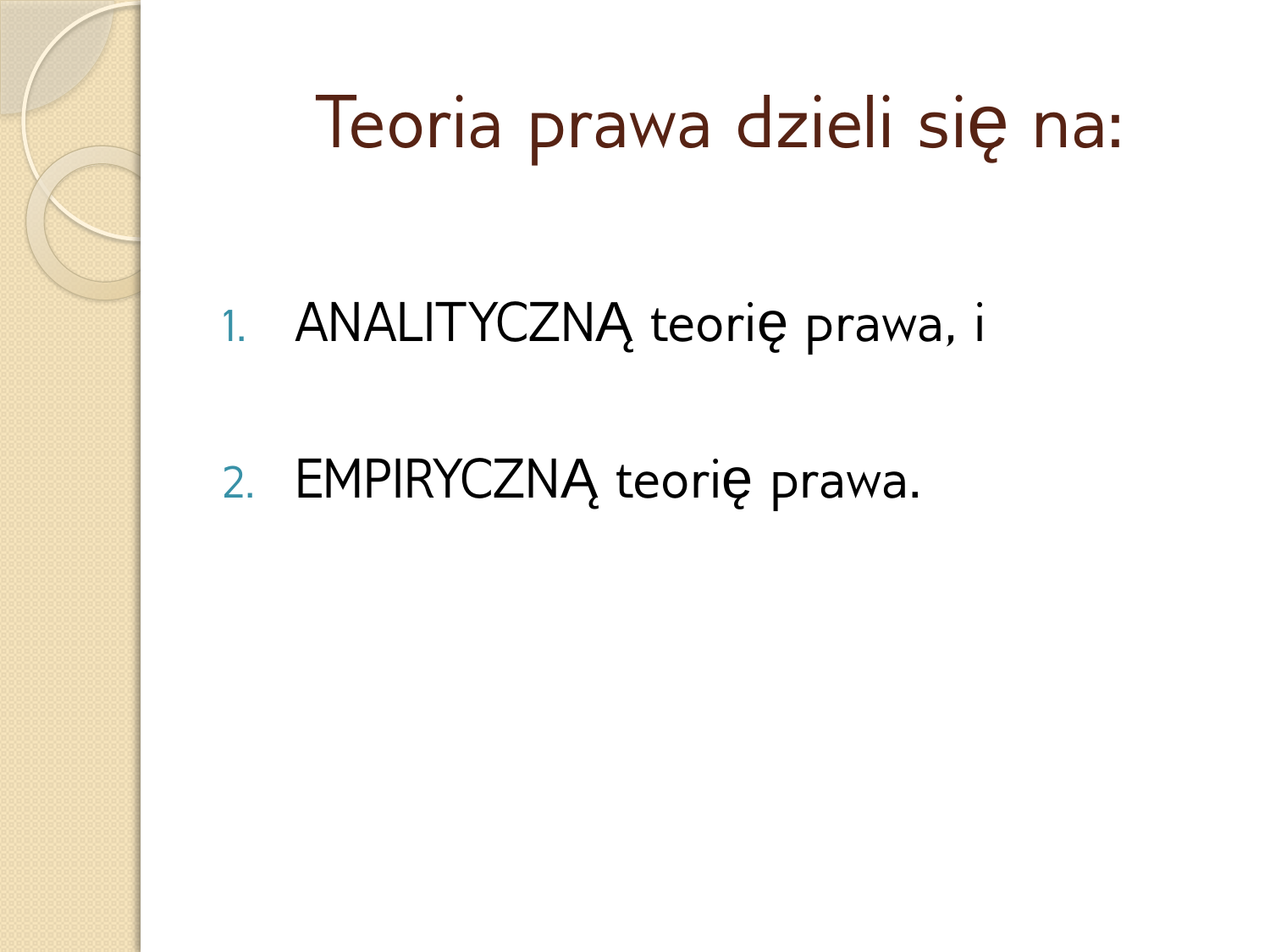

# Teoria prawa dzieli się na:

ANALITYCZNĄ teorię prawa, i

EMPIRYCZNĄ teorię prawa.